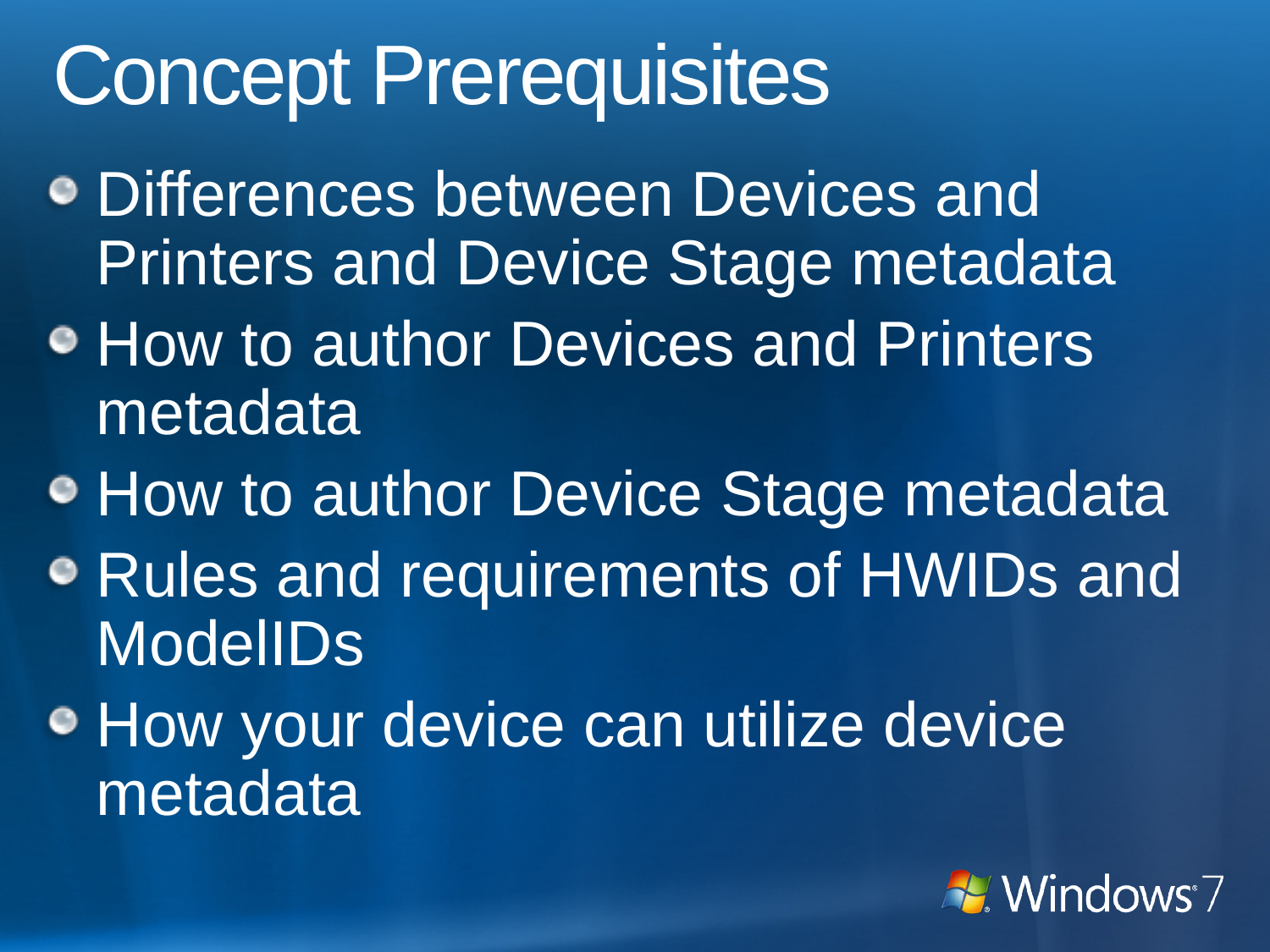

# Concept Prerequisites
Differences between Devices and Printers and Device Stage metadata
How to author Devices and Printers metadata
How to author Device Stage metadata
Rules and requirements of HWIDs and ModelIDs
How your device can utilize device metadata